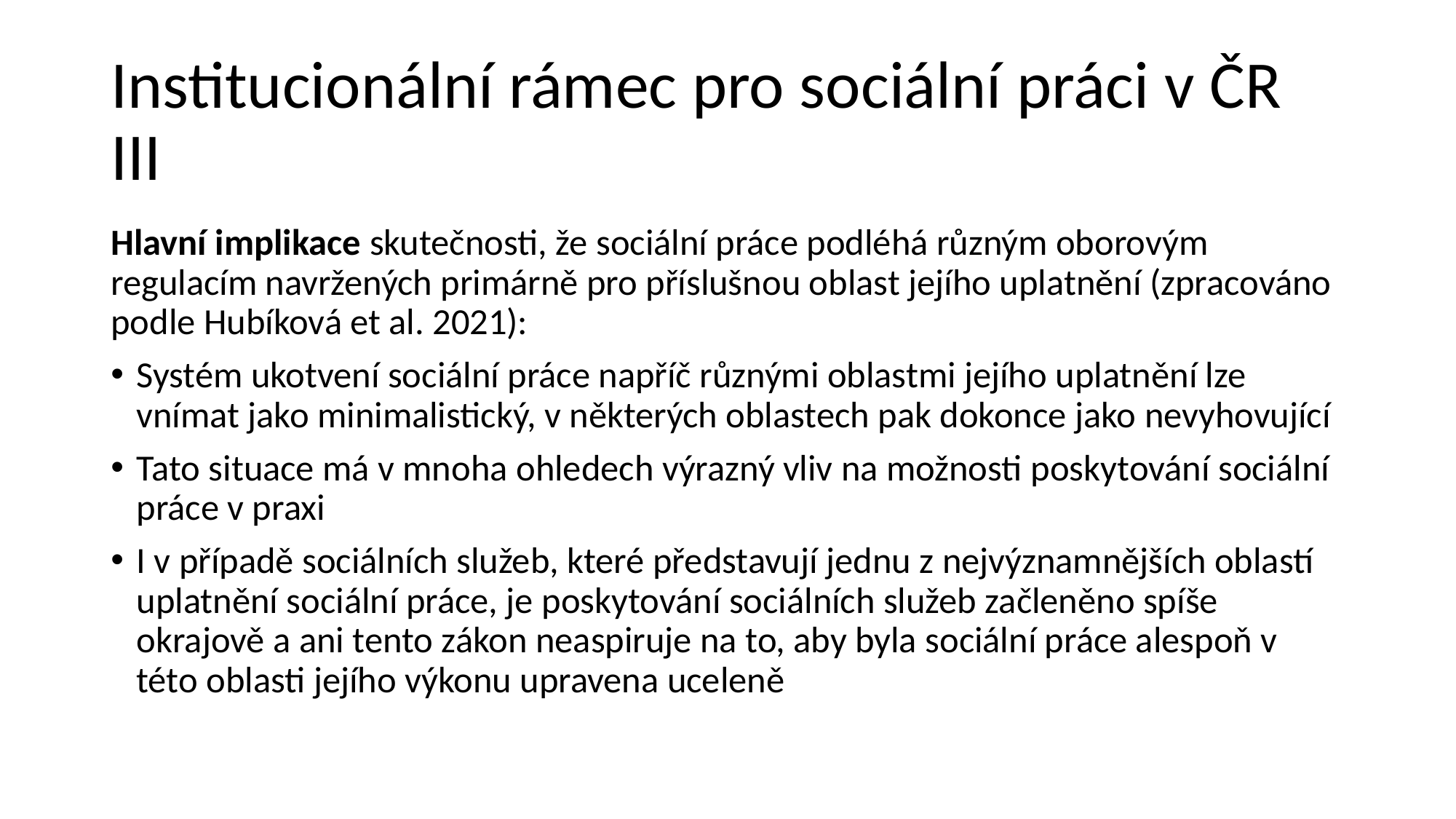

# Institucionální rámec pro sociální práci v ČR III
Hlavní implikace skutečnosti, že sociální práce podléhá různým oborovým regulacím navržených primárně pro příslušnou oblast jejího uplatnění (zpracováno podle Hubíková et al. 2021):
Systém ukotvení sociální práce napříč různými oblastmi jejího uplatnění lze vnímat jako minimalistický, v některých oblastech pak dokonce jako nevyhovující
Tato situace má v mnoha ohledech výrazný vliv na možnosti poskytování sociální práce v praxi
I v případě sociálních služeb, které představují jednu z nejvýznamnějších oblastí uplatnění sociální práce, je poskytování sociálních služeb začleněno spíše okrajově a ani tento zákon neaspiruje na to, aby byla sociální práce alespoň v této oblasti jejího výkonu upravena uceleně